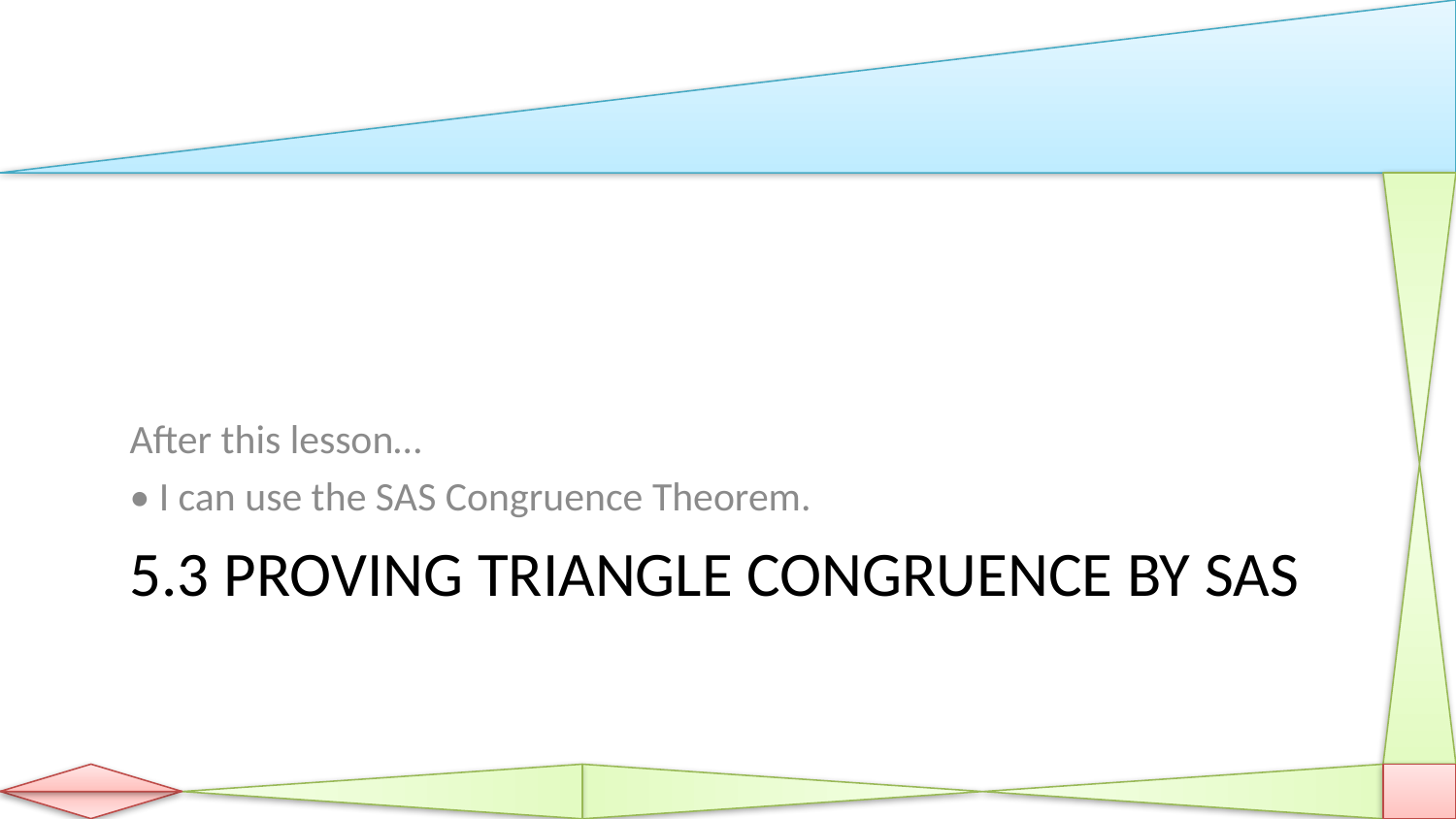

After this lesson…
• I can use the SAS Congruence Theorem.
# 5.3 Proving Triangle Congruence by SAS